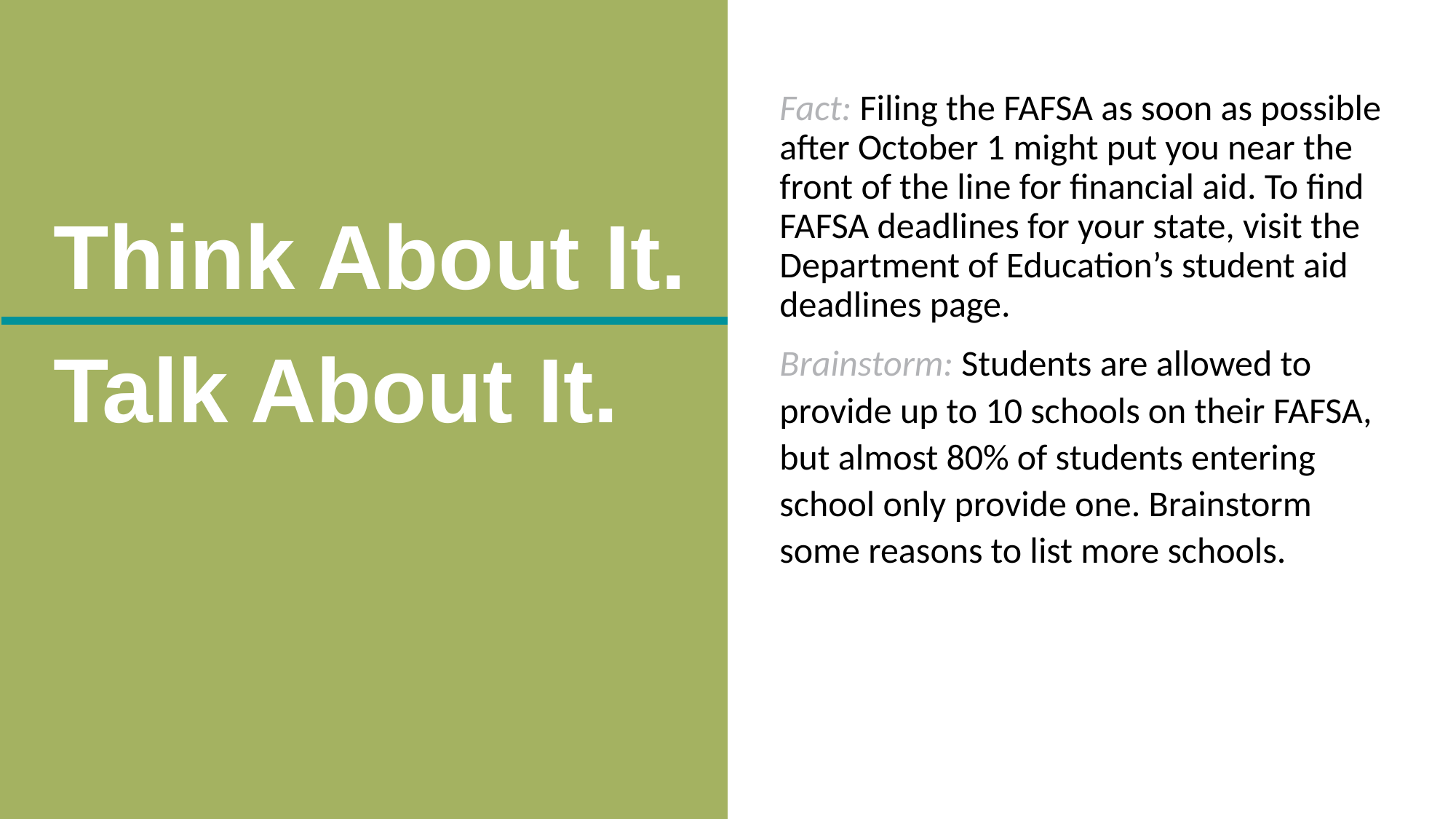

# Think About It.
Fact: Filing the FAFSA as soon as possible after October 1 might put you near the front of the line for financial aid. To find FAFSA deadlines for your state, visit the Department of Education’s student aid deadlines page.
Brainstorm: Students are allowed to provide up to 10 schools on their FAFSA, but almost 80% of students entering school only provide one. Brainstorm some reasons to list more schools.
Talk About It.